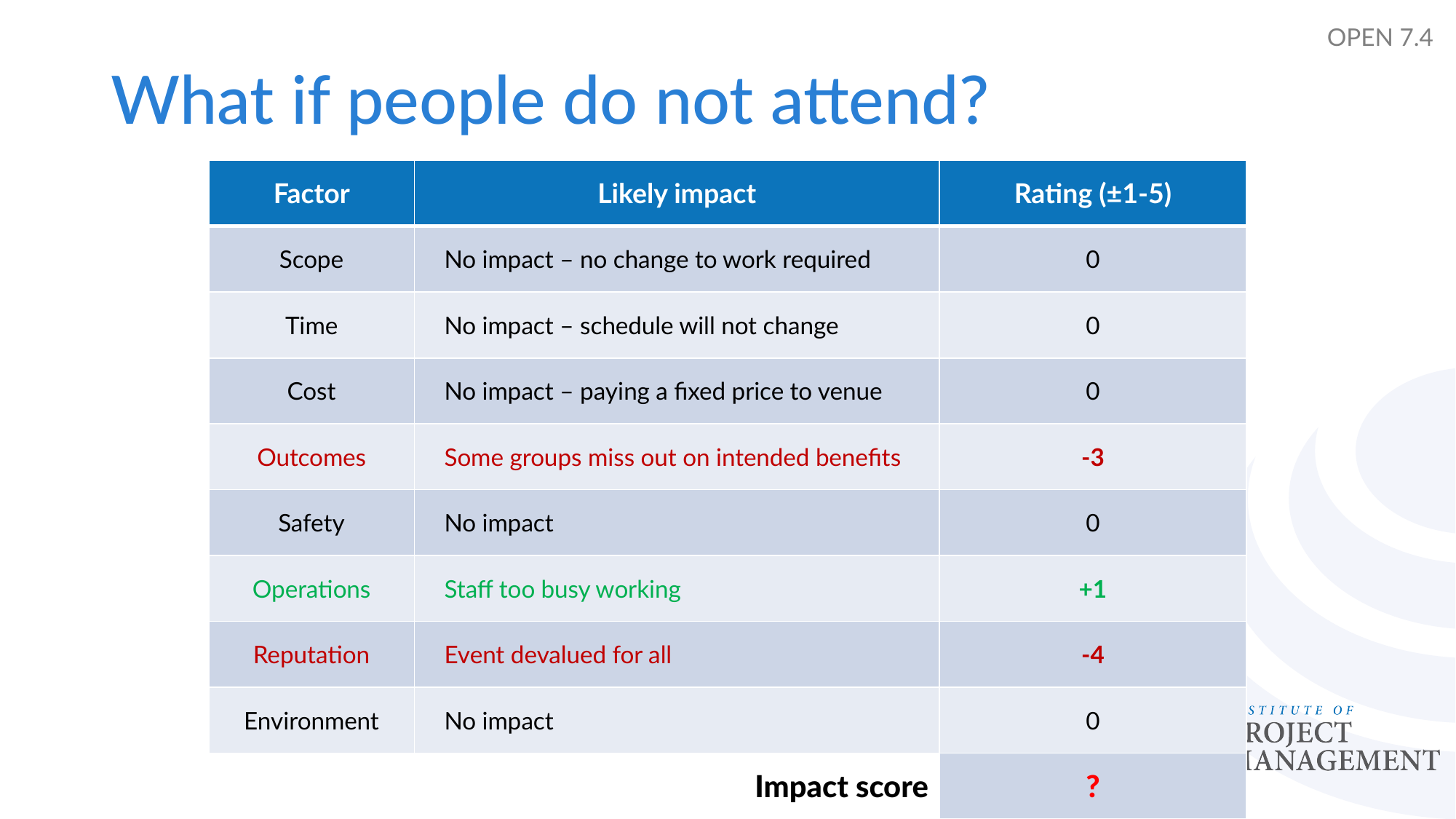

OPEN 7.4
# What if people do not attend?
| Factor | Likely impact | Rating (±1-5) |
| --- | --- | --- |
| Scope | No impact – no change to work required | 0 |
| Time | No impact – schedule will not change | 0 |
| Cost | No impact – paying a fixed price to venue | 0 |
| Outcomes | Some groups miss out on intended benefits | -3 |
| Safety | No impact | 0 |
| Operations | Staff too busy working | +1 |
| Reputation | Event devalued for all | -4 |
| Environment | No impact | 0 |
|  | Impact score | ? |